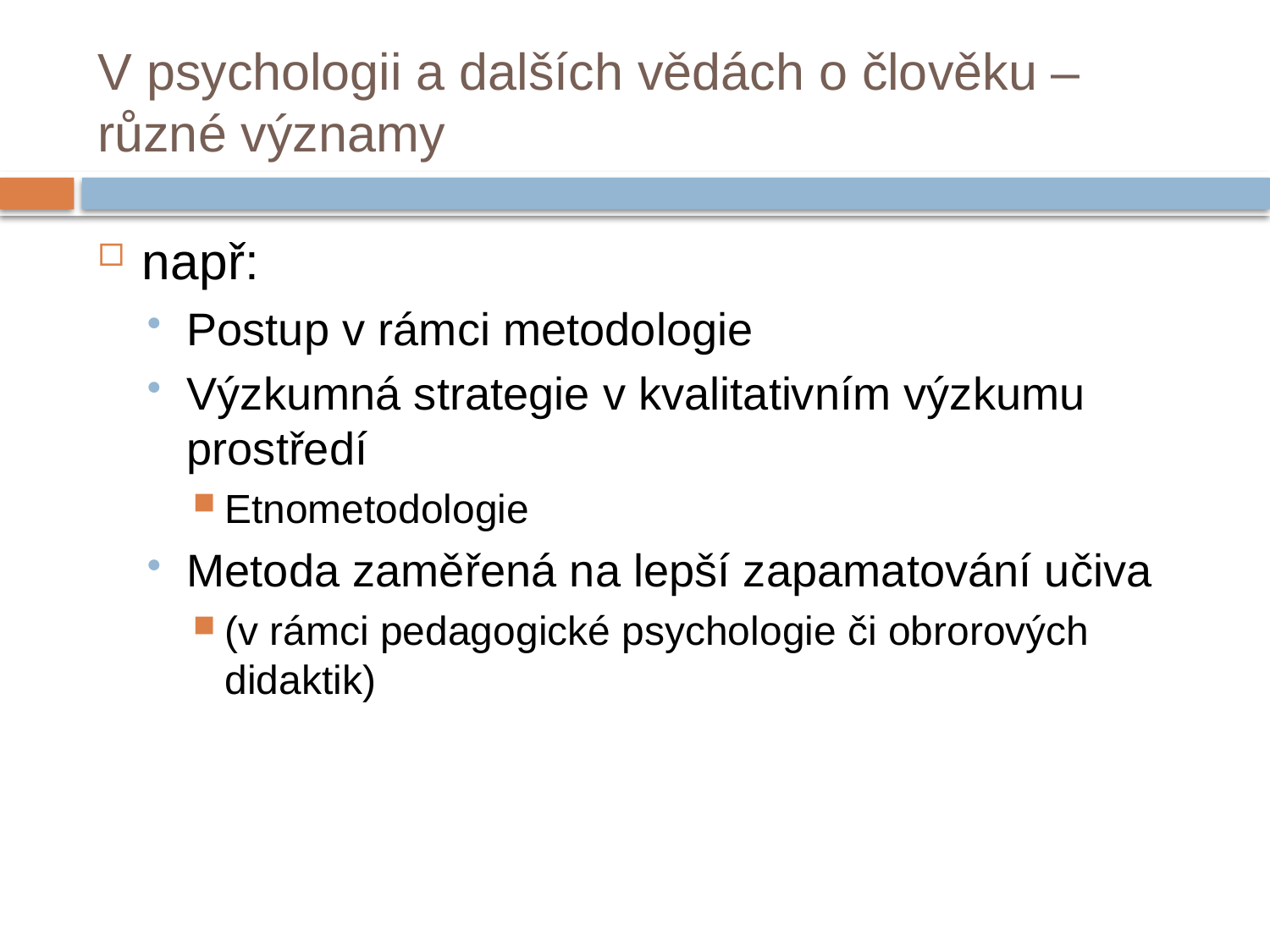

# V psychologii a dalších vědách o člověku – různé významy
např:
Postup v rámci metodologie
Výzkumná strategie v kvalitativním výzkumu prostředí
Etnometodologie
Metoda zaměřená na lepší zapamatování učiva
(v rámci pedagogické psychologie či obrorových didaktik)